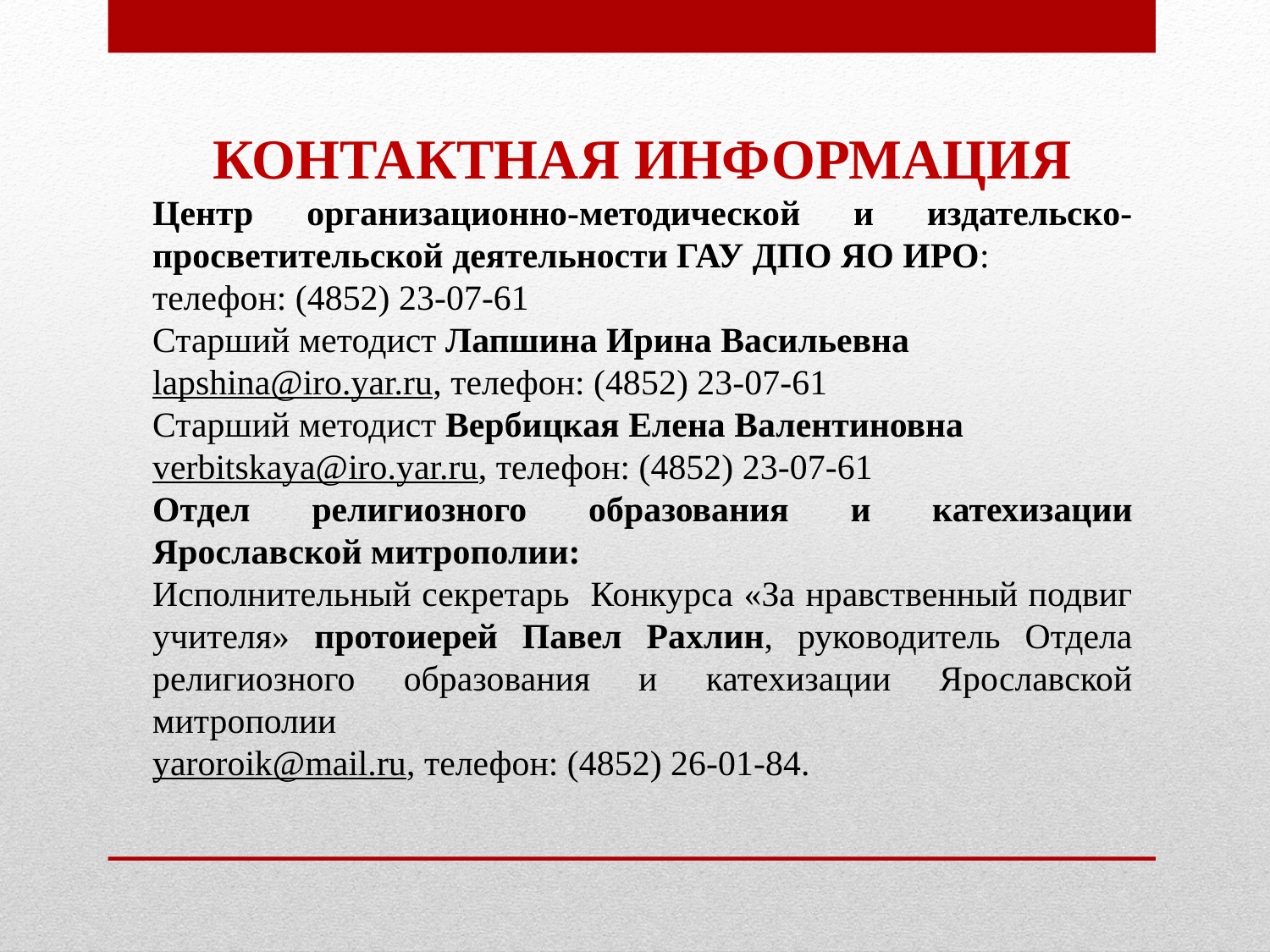

КОНТАКТНАЯ ИНФОРМАЦИЯ
Центр организационно-методической и издательско-просветительской деятельности ГАУ ДПО ЯО ИРО:
телефон: (4852) 23-07-61
Старший методист Лапшина Ирина Васильевна
lapshina@iro.yar.ru, телефон: (4852) 23-07-61
Старший методист Вербицкая Елена Валентиновна
verbitskaya@iro.yar.ru, телефон: (4852) 23-07-61
Отдел религиозного образования и катехизации Ярославской митрополии:
Исполнительный секретарь  Конкурса «За нравственный подвиг учителя» протоиерей Павел Рахлин, руководитель Отдела религиозного образования и катехизации Ярославской митрополии
yaroroik@mail.ru, телефон: (4852) 26-01-84.